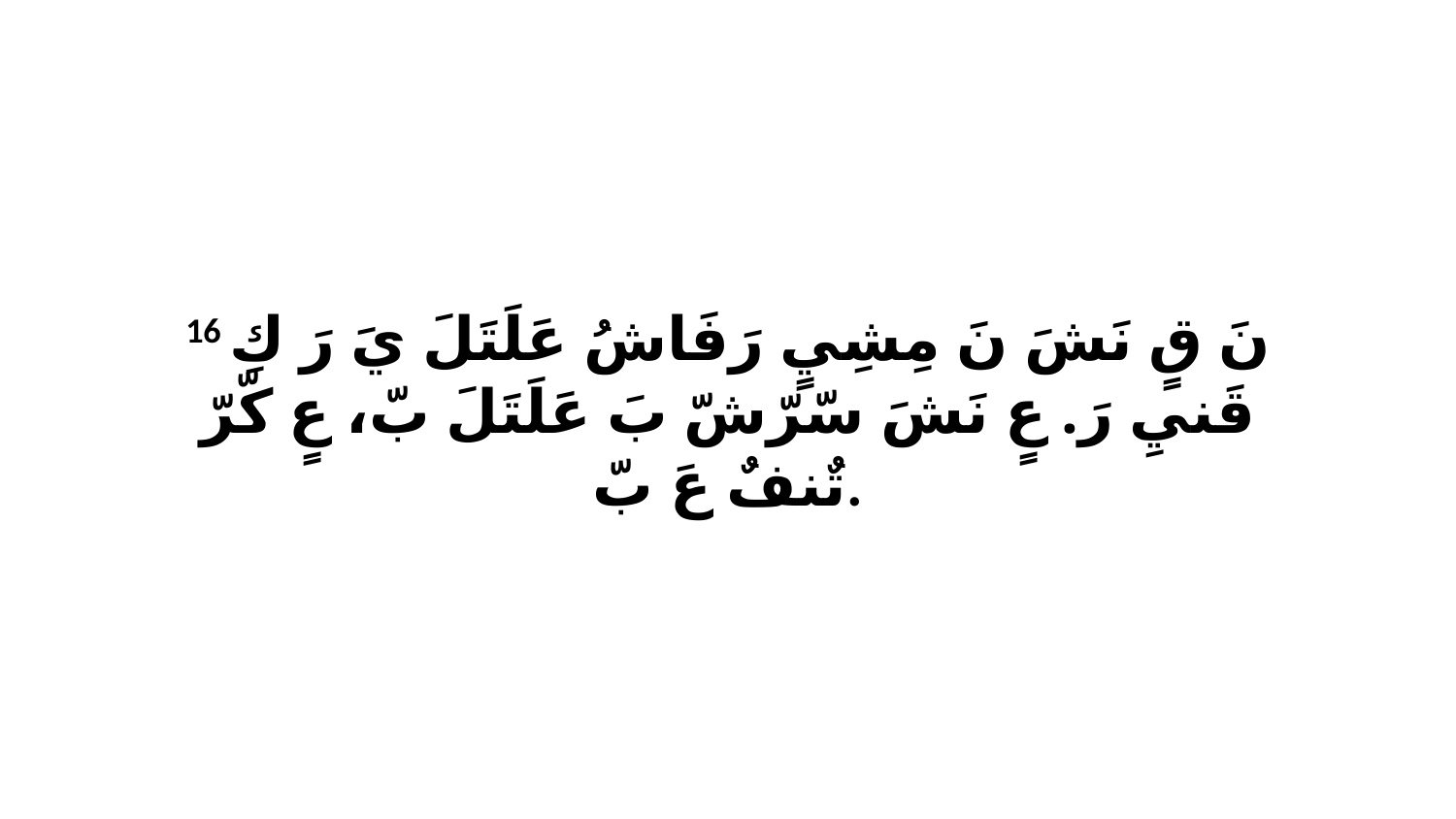

16 نَ قٍ نَشَ نَ مِشِيٍ رَفَاشُ عَلَتَلَ يَ رَ كِ قَنيِ رَ. عٍ نَشَ سّرّشّ بَ عَلَتَلَ بّ، عٍ كّرّ تٌنفٌ عَ بّ.